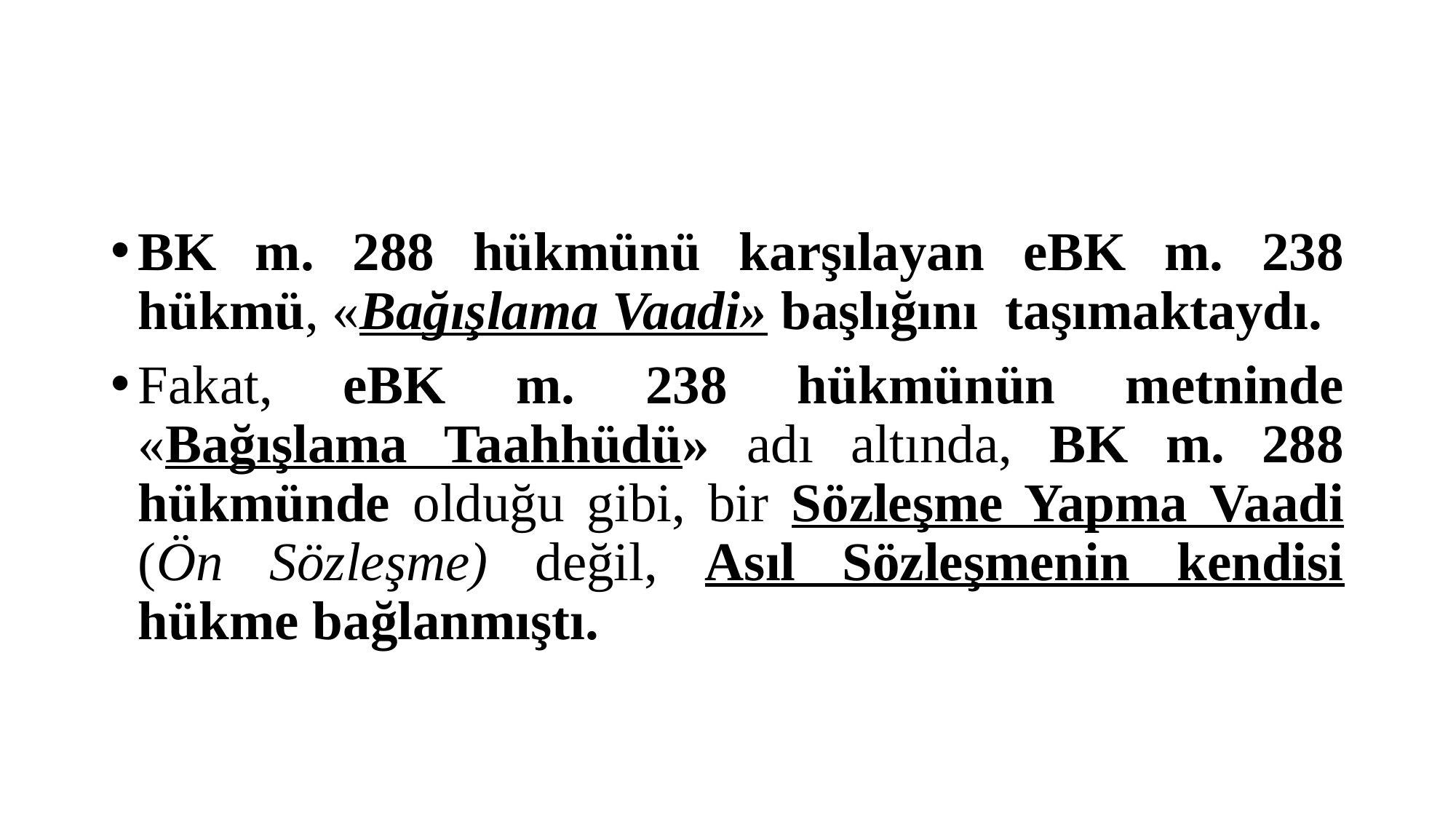

#
BK m. 288 hükmünü karşılayan eBK m. 238 hükmü, «Bağışlama Vaadi» başlığını  taşımaktaydı.
Fakat, eBK m. 238 hükmünün metninde «Bağışlama Taahhüdü» adı altında, BK m. 288 hükmünde olduğu gibi, bir Sözleşme Yapma Vaadi (Ön Sözleşme) değil, Asıl Sözleşmenin kendisi hükme bağlanmıştı.